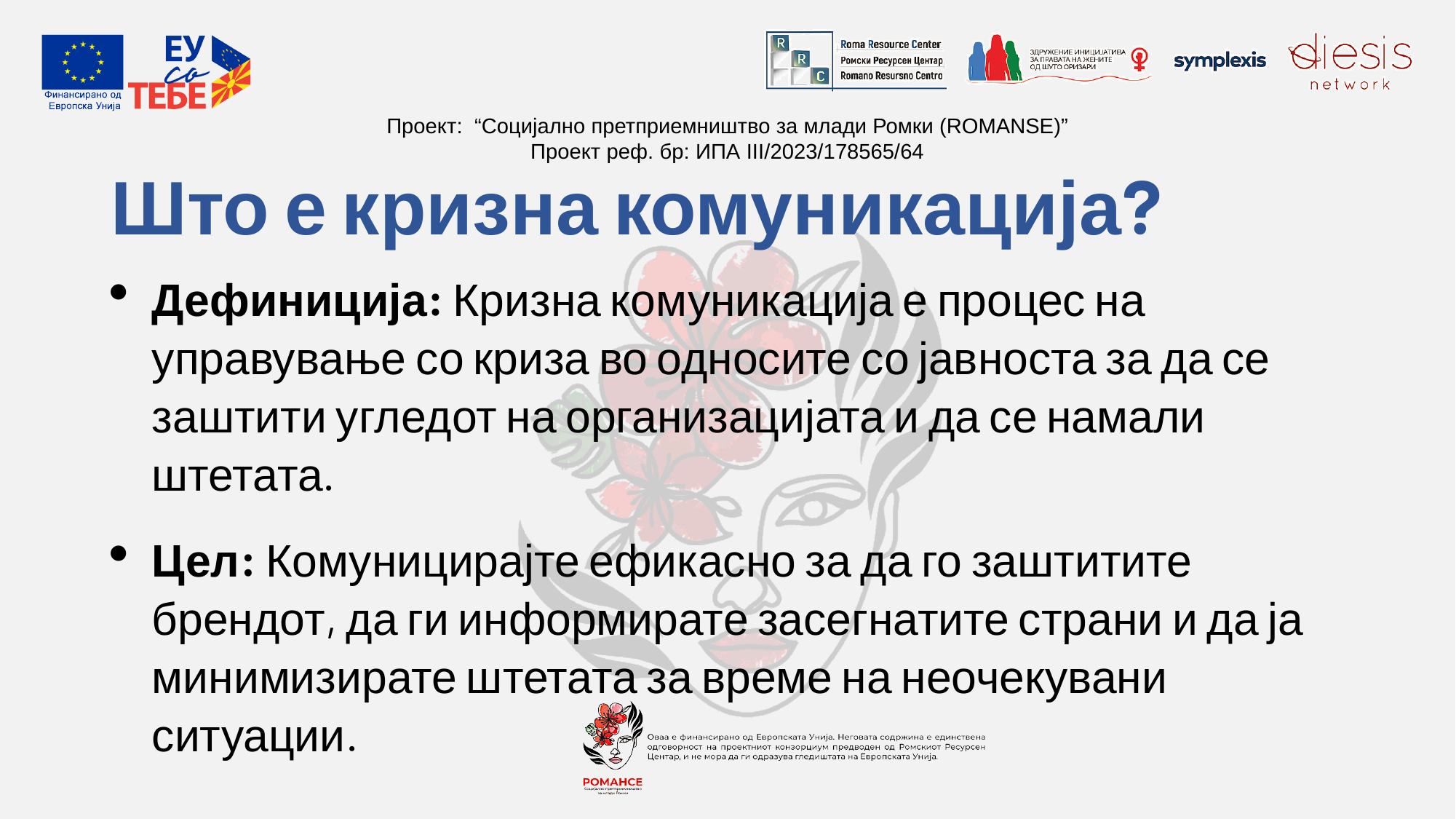

# Што е кризна комуникација?
Дефиниција: Кризна комуникација е процес на управување со криза во односите со јавноста за да се заштити угледот на организацијата и да се намали штетата.
Цел: Комуницирајте ефикасно за да го заштитите брендот, да ги информирате засегнатите страни и да ја минимизирате штетата за време на неочекувани ситуации.